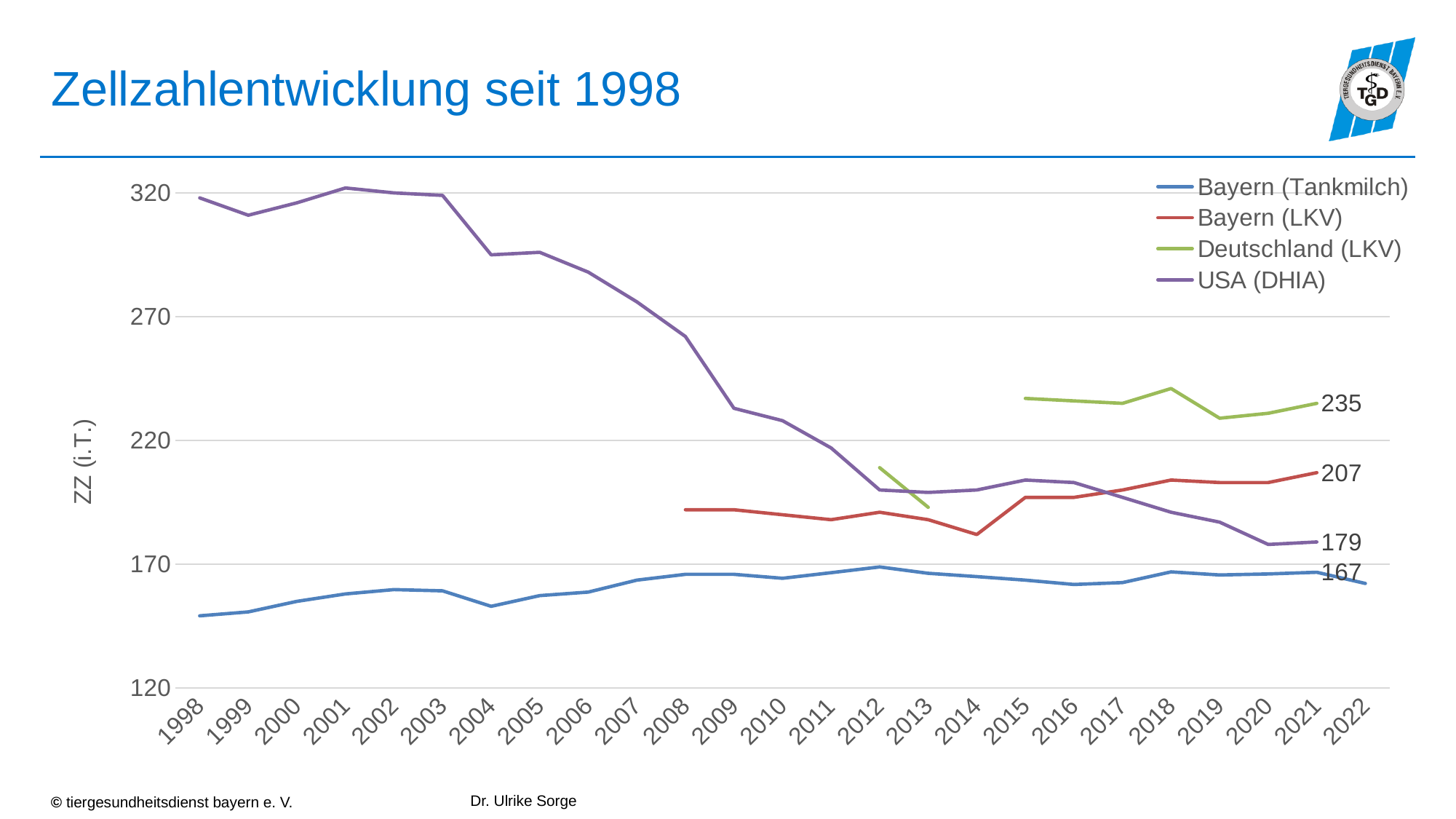

# Zellzahlentwicklung seit 1998

### Chart

| Category | Bayern (Tankmilch) | Bayern (LKV) | Deutschland (LKV) | USA (DHIA) |
|---|---|---|---|---|
| 1998 | 149.16666666666666 | None | None | 318.0 |
| 1999 | 150.75 | None | None | 311.0 |
| 2000 | 155.0 | None | None | 316.0 |
| 2001 | 158.0 | None | None | 322.0 |
| 2002 | 159.75 | None | None | 320.0 |
| 2003 | 159.25 | None | None | 319.0 |
| 2004 | 153.0 | None | None | 295.0 |
| 2005 | 157.33333333333334 | None | None | 296.0 |
| 2006 | 158.75 | None | None | 288.0 |
| 2007 | 163.58333333333334 | None | None | 276.0 |
| 2008 | 165.91666666666666 | 192.0 | None | 262.0 |
| 2009 | 165.91666666666666 | 192.0 | None | 233.0 |
| 2010 | 164.33333333333334 | 190.0 | None | 228.0 |
| 2011 | 166.58333333333334 | 188.0 | None | 217.0 |
| 2012 | 168.91666666666666 | 191.0 | 209.0 | 200.0 |
| 2013 | 166.33333333333334 | 188.0 | 193.0 | 199.0 |
| 2014 | 165.0 | 182.0 | None | 200.0 |
| 2015 | 163.58333333333334 | 197.0 | 237.0 | 204.0 |
| 2016 | 161.83333333333334 | 197.0 | 236.0 | 203.0 |
| 2017 | 162.58333333333334 | 200.0 | 235.0 | 197.0 |
| 2018 | 166.91666666666666 | 204.0 | 241.0 | 191.0 |
| 2019 | 165.66666666666666 | 203.0 | 229.0 | 187.0 |
| 2020 | 166.08333333333334 | 203.0 | 231.0 | 178.0 |
| 2021 | 166.75 | 207.0 | 235.0 | 179.0 |
| 2022 | 162.25 | None | None | None |